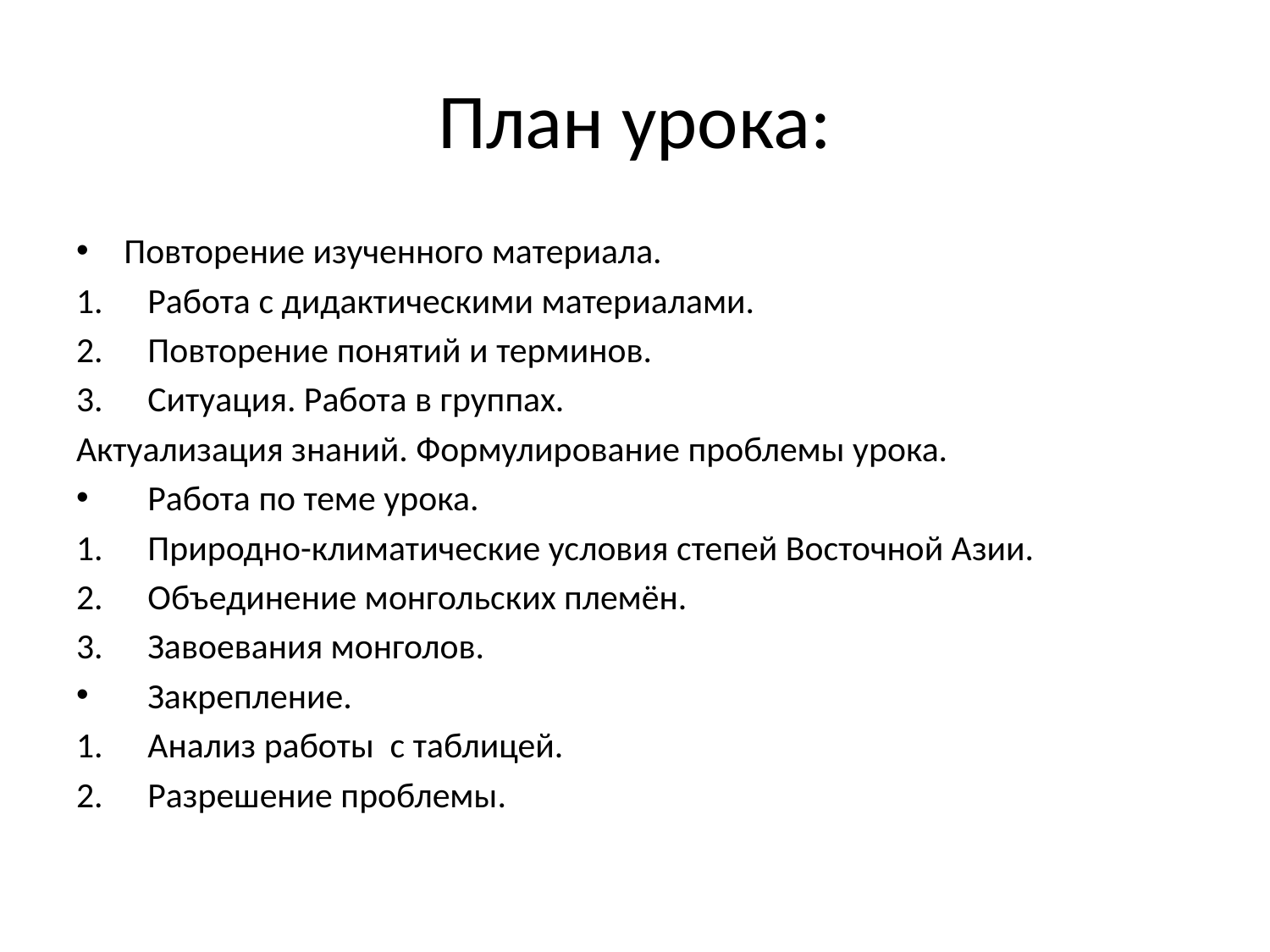

# План урока:
Повторение изученного материала.
Работа с дидактическими материалами.
Повторение понятий и терминов.
Ситуация. Работа в группах.
Актуализация знаний. Формулирование проблемы урока.
Работа по теме урока.
Природно-климатические условия степей Восточной Азии.
Объединение монгольских племён.
Завоевания монголов.
Закрепление.
Анализ работы  с таблицей.
Разрешение проблемы.